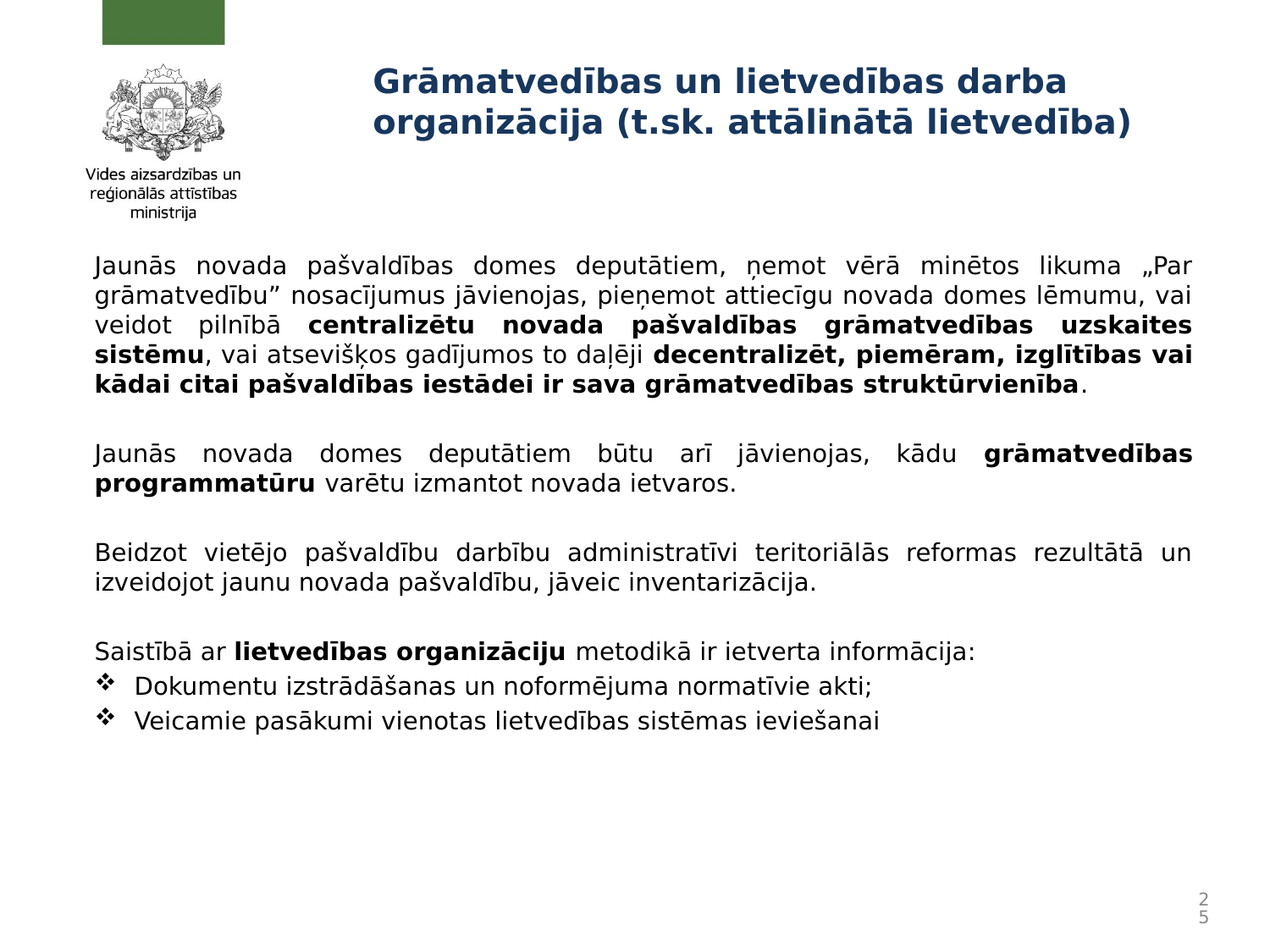

# Grāmatvedības un lietvedības darba organizācija (t.sk. attālinātā lietvedība)
Jaunās novada pašvaldības domes deputātiem, ņemot vērā minētos likuma „Par grāmatvedību” nosacījumus jāvienojas, pieņemot attiecīgu novada domes lēmumu, vai veidot pilnībā centralizētu novada pašvaldības grāmatvedības uzskaites sistēmu, vai atsevišķos gadījumos to daļēji decentralizēt, piemēram, izglītības vai kādai citai pašvaldības iestādei ir sava grāmatvedības struktūrvienība.

Jaunās novada domes deputātiem būtu arī jāvienojas, kādu grāmatvedības programmatūru varētu izmantot novada ietvaros.

Beidzot vietējo pašvaldību darbību administratīvi teritoriālās reformas rezultātā un izveidojot jaunu novada pašvaldību, jāveic inventarizācija.

Saistībā ar lietvedības organizāciju metodikā ir ietverta informācija:
Dokumentu izstrādāšanas un noformējuma normatīvie akti;
Veicamie pasākumi vienotas lietvedības sistēmas ieviešanai

25